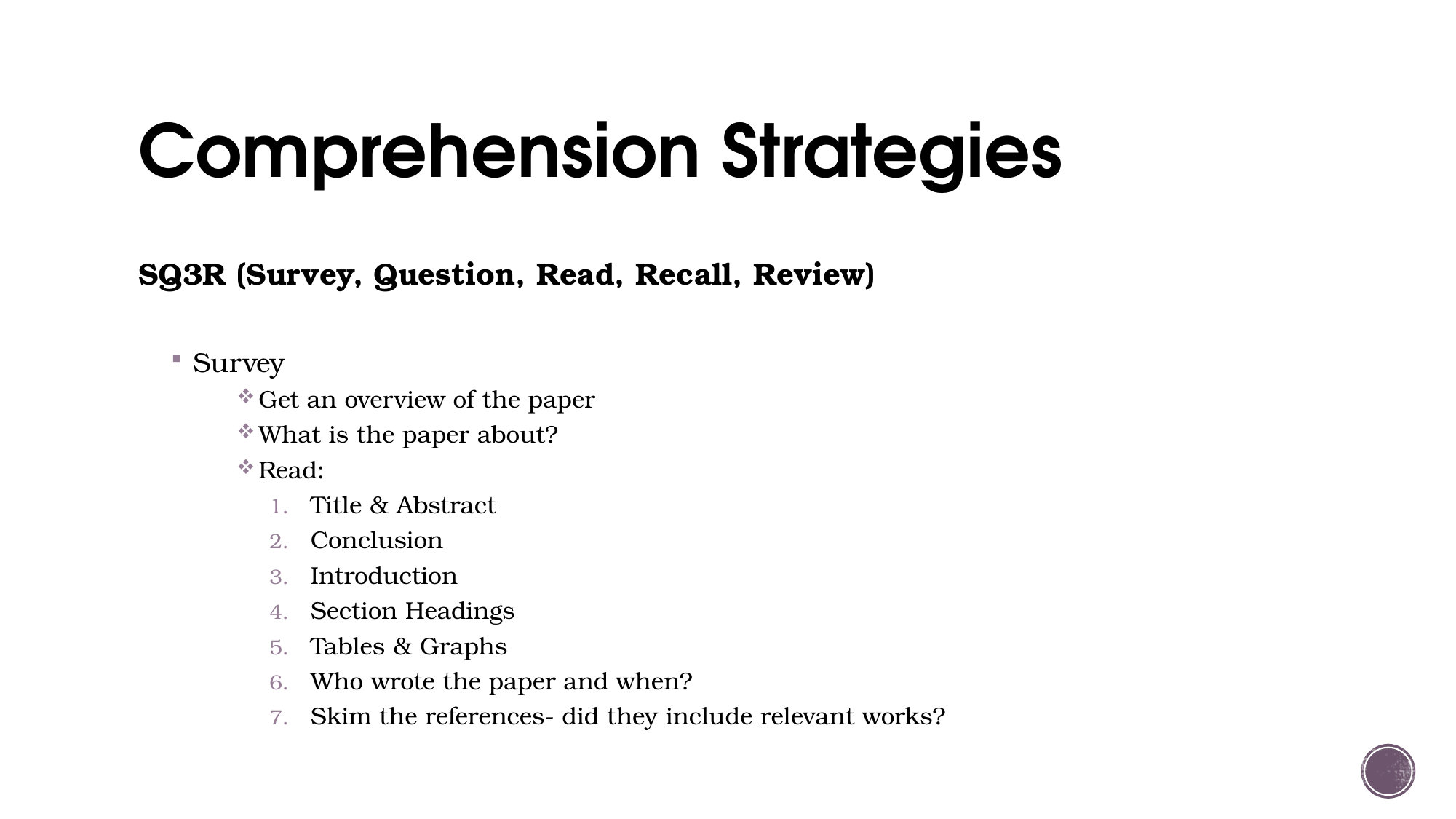

# Comprehension Strategies
SQ3R (Survey, Question, Read, Recall, Review)

Survey
Get an overview of the paper
What is the paper about?
Read:
Title & Abstract
Conclusion
Introduction
Section Headings
Tables & Graphs
Who wrote the paper and when?
Skim the references- did they include relevant works?